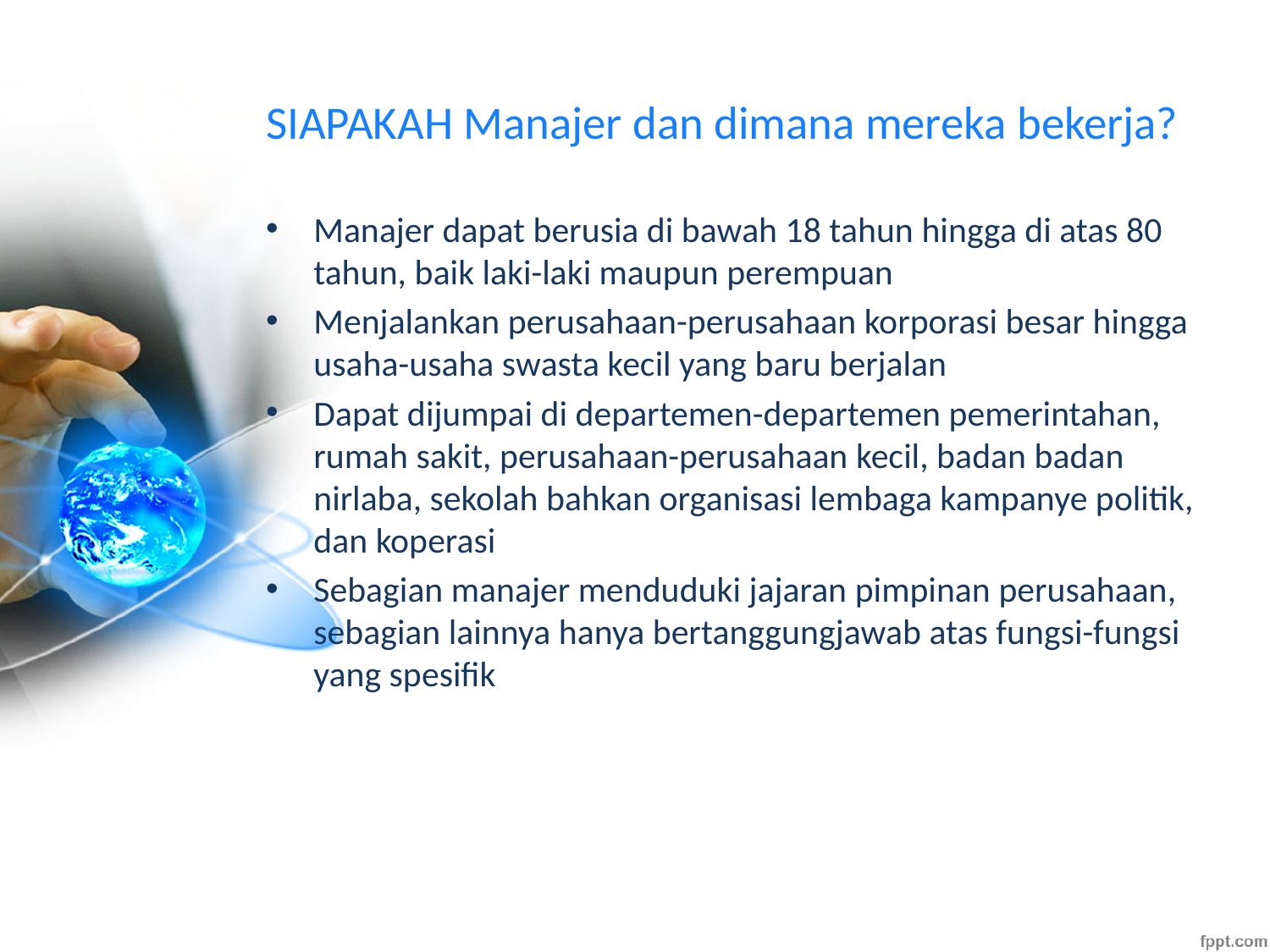

# SIAPAKAH Manajer dan dimana mereka bekerja?
Manajer dapat berusia di bawah 18 tahun hingga di atas 80 tahun, baik laki-laki maupun perempuan
Menjalankan perusahaan-perusahaan korporasi besar hingga usaha-usaha swasta kecil yang baru berjalan
Dapat dijumpai di departemen-departemen pemerintahan, rumah sakit, perusahaan-perusahaan kecil, badan badan nirlaba, sekolah bahkan organisasi lembaga kampanye politik, dan koperasi
Sebagian manajer menduduki jajaran pimpinan perusahaan, sebagian lainnya hanya bertanggungjawab atas fungsi-fungsi yang spesifik